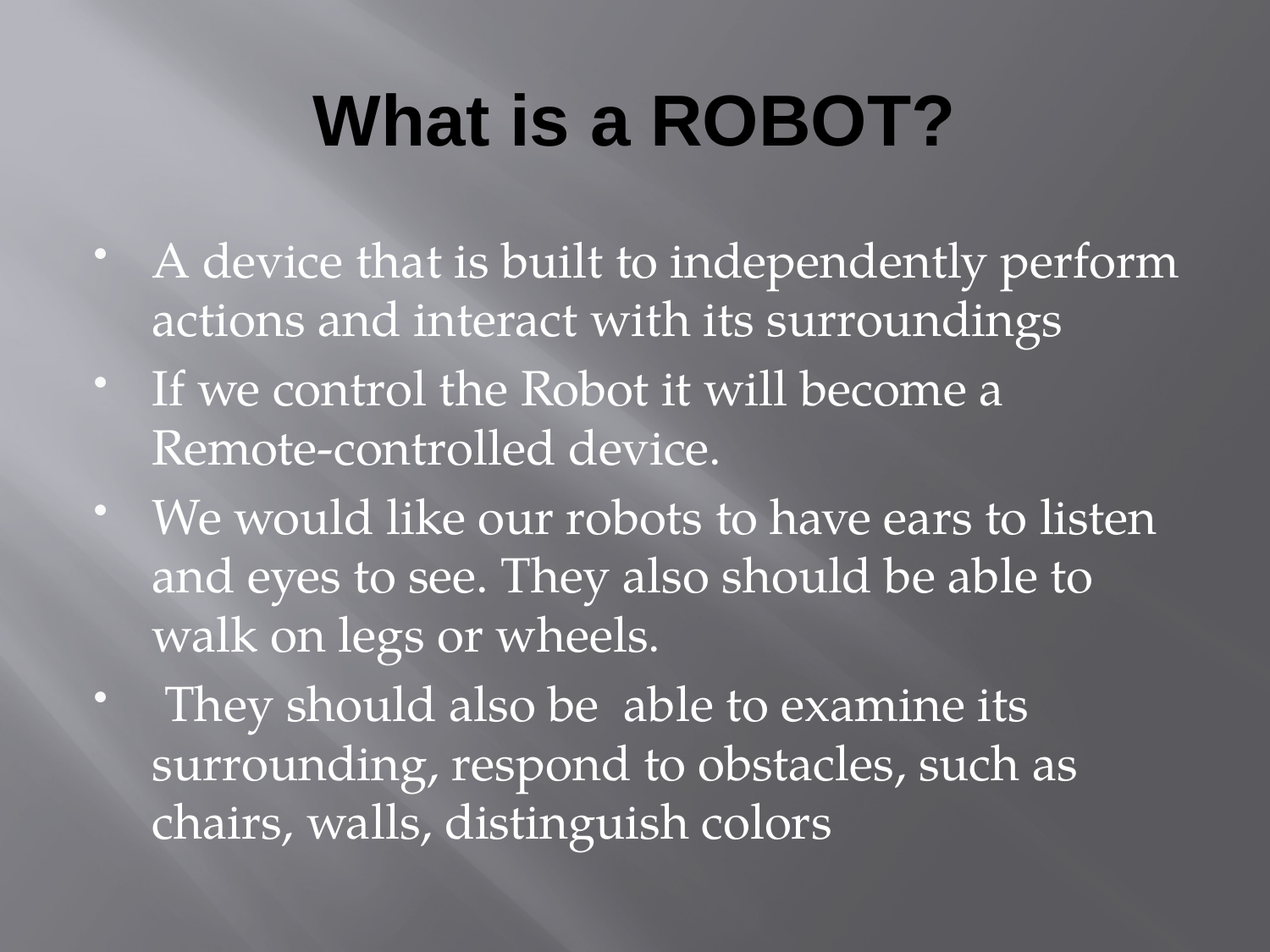

# What is a ROBOT?
A device that is built to independently perform actions and interact with its surroundings
If we control the Robot it will become a Remote-controlled device.
We would like our robots to have ears to listen and eyes to see. They also should be able to walk on legs or wheels.
 They should also be  able to examine its surrounding, respond to obstacles, such as chairs, walls, distinguish colors